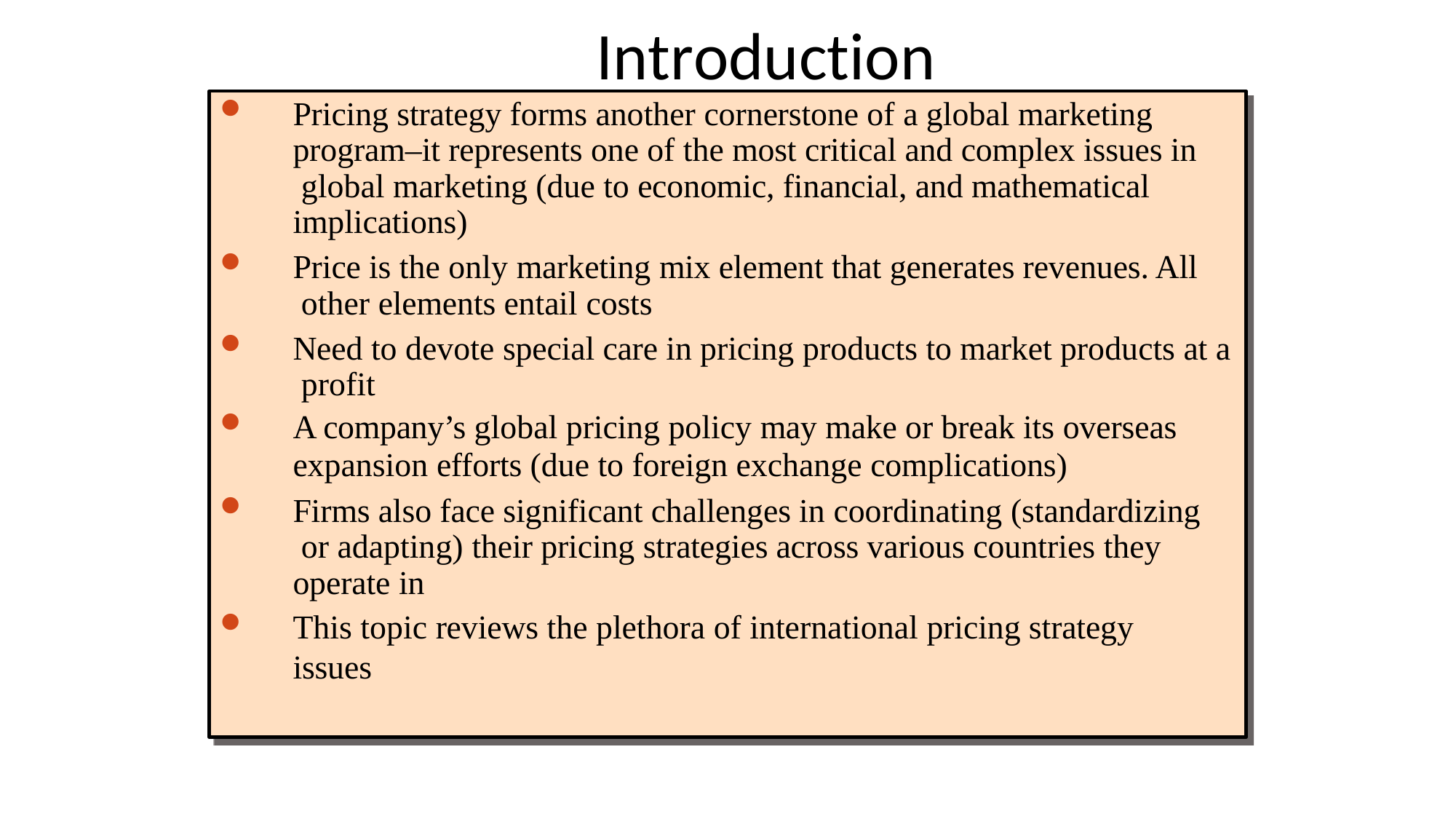

# Introduction
Pricing strategy forms another cornerstone of a global marketing  program–it represents one of the most critical and complex issues in  global marketing (due to economic, financial, and mathematical  implications)
Price is the only marketing mix element that generates revenues. All  other elements entail costs
Need to devote special care in pricing products to market products at a  profit
A company’s global pricing policy may make or break its overseas
expansion efforts (due to foreign exchange complications)
Firms also face significant challenges in coordinating (standardizing  or adapting) their pricing strategies across various countries they  operate in
This topic reviews the plethora of international pricing strategy issues